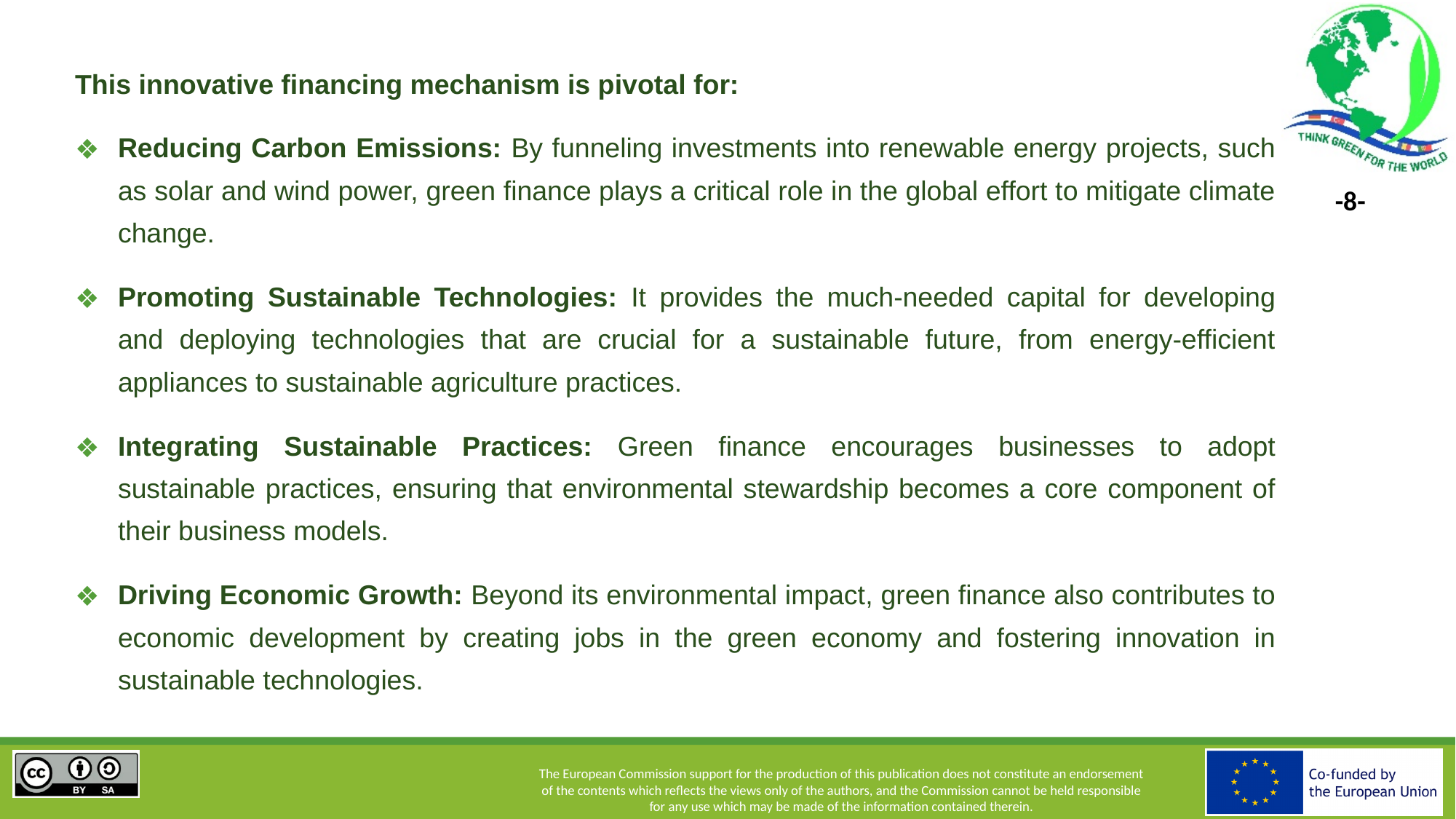

This innovative financing mechanism is pivotal for:
Reducing Carbon Emissions: By funneling investments into renewable energy projects, such as solar and wind power, green finance plays a critical role in the global effort to mitigate climate change.
Promoting Sustainable Technologies: It provides the much-needed capital for developing and deploying technologies that are crucial for a sustainable future, from energy-efficient appliances to sustainable agriculture practices.
Integrating Sustainable Practices: Green finance encourages businesses to adopt sustainable practices, ensuring that environmental stewardship becomes a core component of their business models.
Driving Economic Growth: Beyond its environmental impact, green finance also contributes to economic development by creating jobs in the green economy and fostering innovation in sustainable technologies.